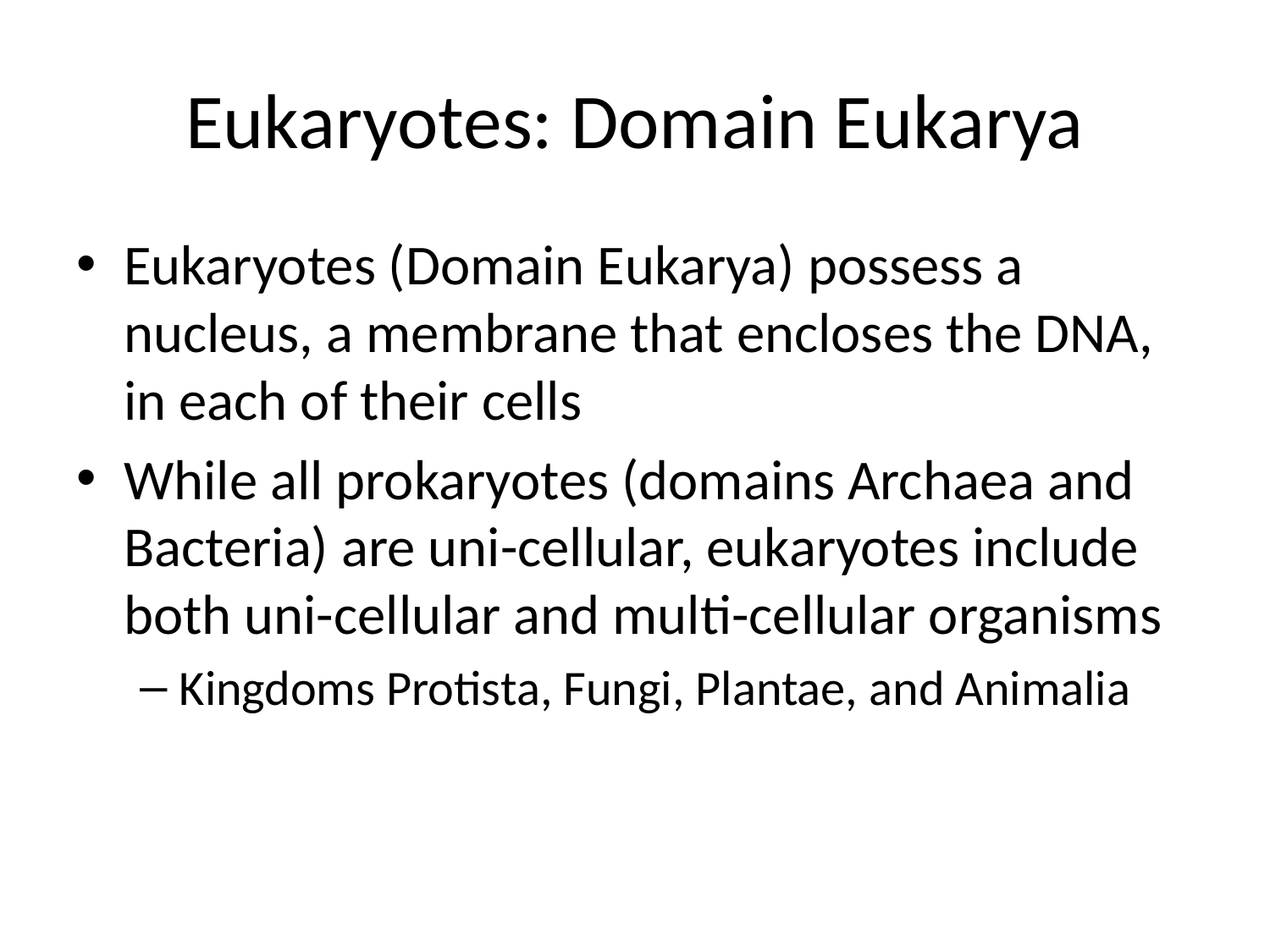

# Eukaryotes: Domain Eukarya
Eukaryotes (Domain Eukarya) possess a nucleus, a membrane that encloses the DNA, in each of their cells
While all prokaryotes (domains Archaea and Bacteria) are uni-cellular, eukaryotes include both uni-cellular and multi-cellular organisms
Kingdoms Protista, Fungi, Plantae, and Animalia